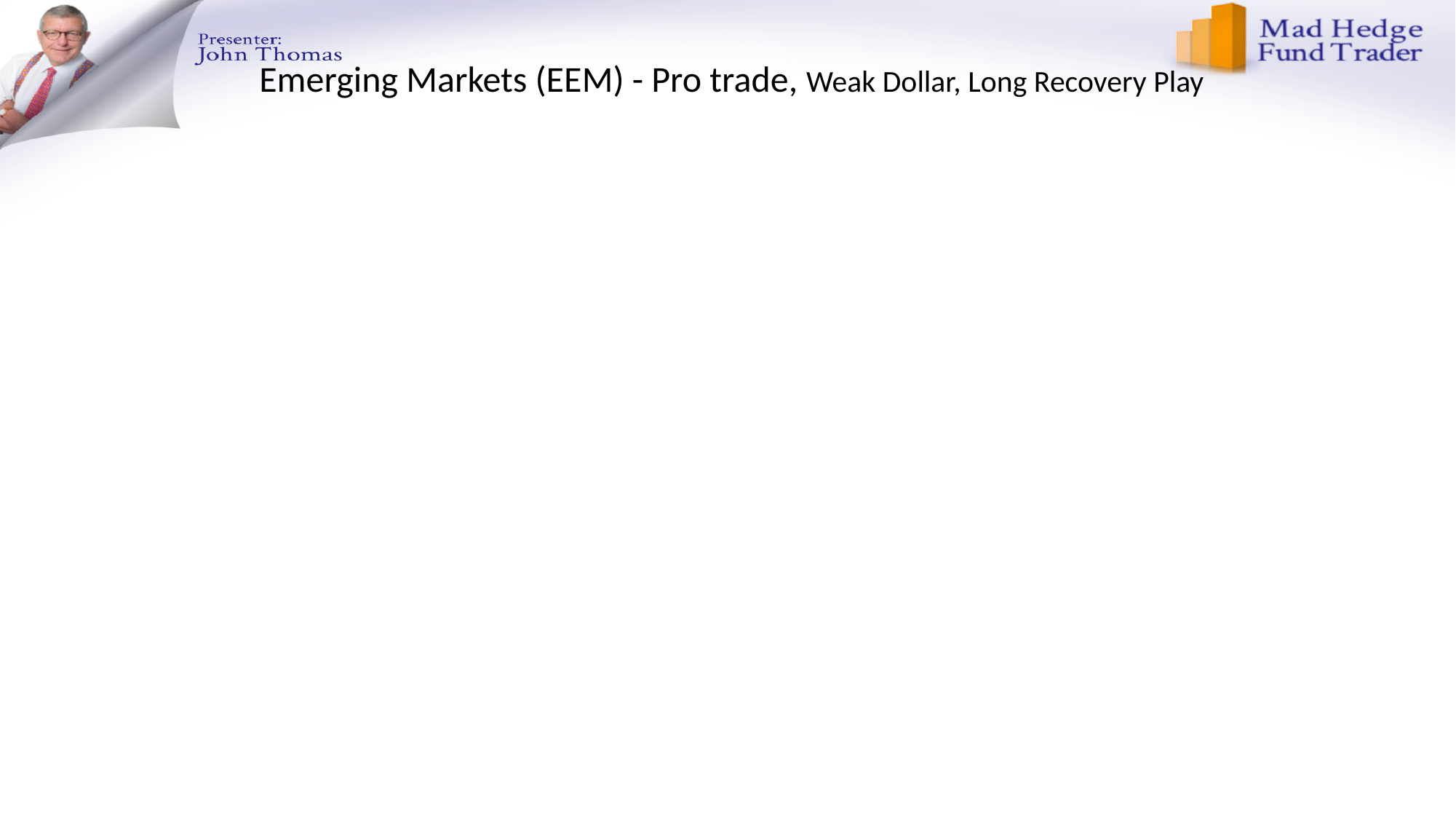

# Emerging Markets (EEM) - Pro trade, Weak Dollar, Long Recovery Play